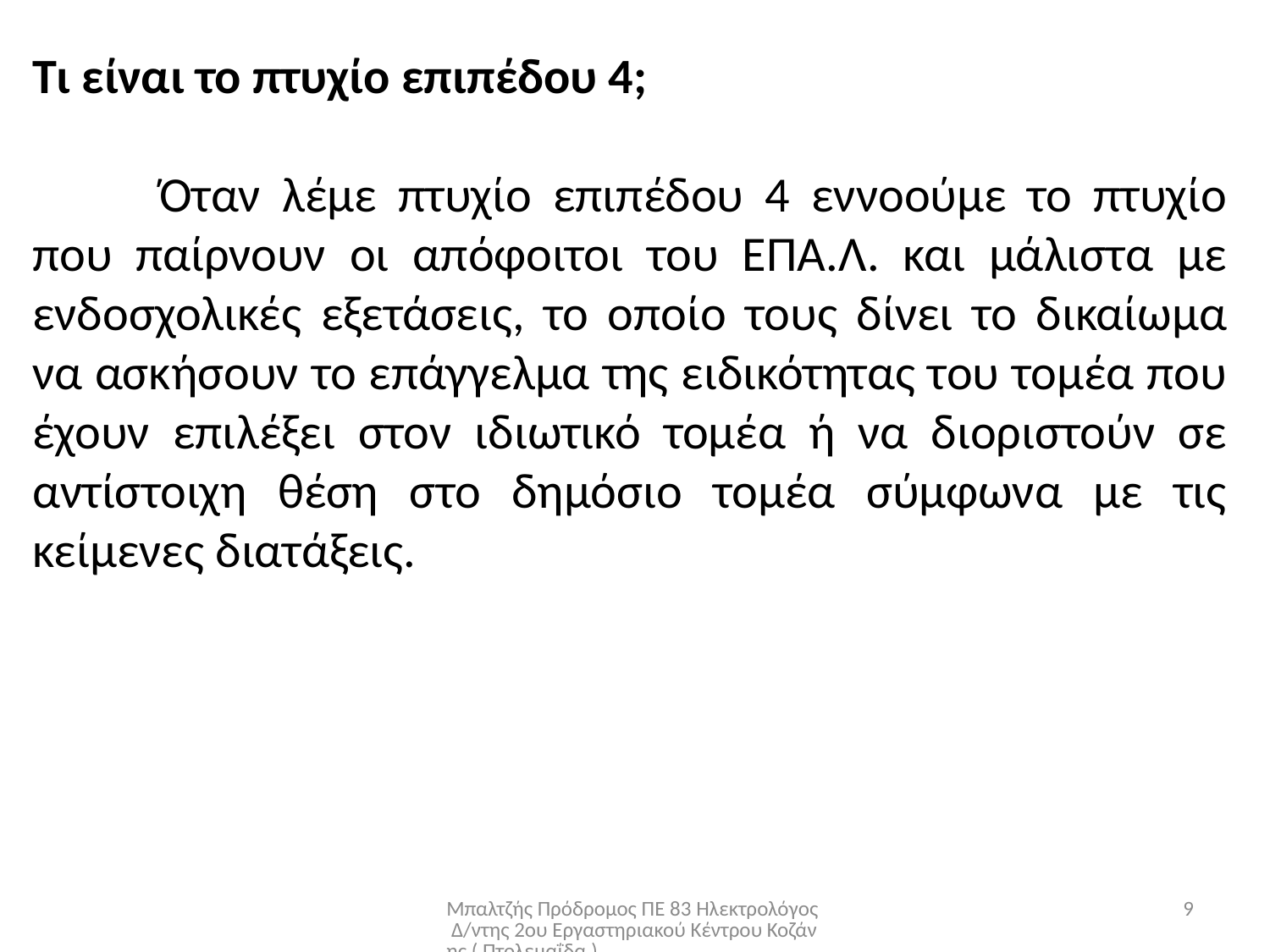

Τι είναι το πτυχίο επιπέδου 4;

	Όταν λέμε πτυχίο επιπέδου 4 εννοούμε το πτυχίο που παίρνουν οι απόφοιτοι του ΕΠΑ.Λ. και μάλιστα με ενδοσχολικές εξετάσεις, το οποίο τους δίνει το δικαίωμα να ασκήσουν το επάγγελμα της ειδικότητας του τομέα που έχουν επιλέξει στον ιδιωτικό τομέα ή να διοριστούν σε αντίστοιχη θέση στο δημόσιο τομέα σύμφωνα με τις κείμενες διατάξεις.

Μπαλτζής Πρόδρομος ΠΕ 83 Ηλεκτρολόγος Δ/ντης 2ου Εργαστηριακού Κέντρου Κοζάνης ( Πτολεμαΐδα )
9